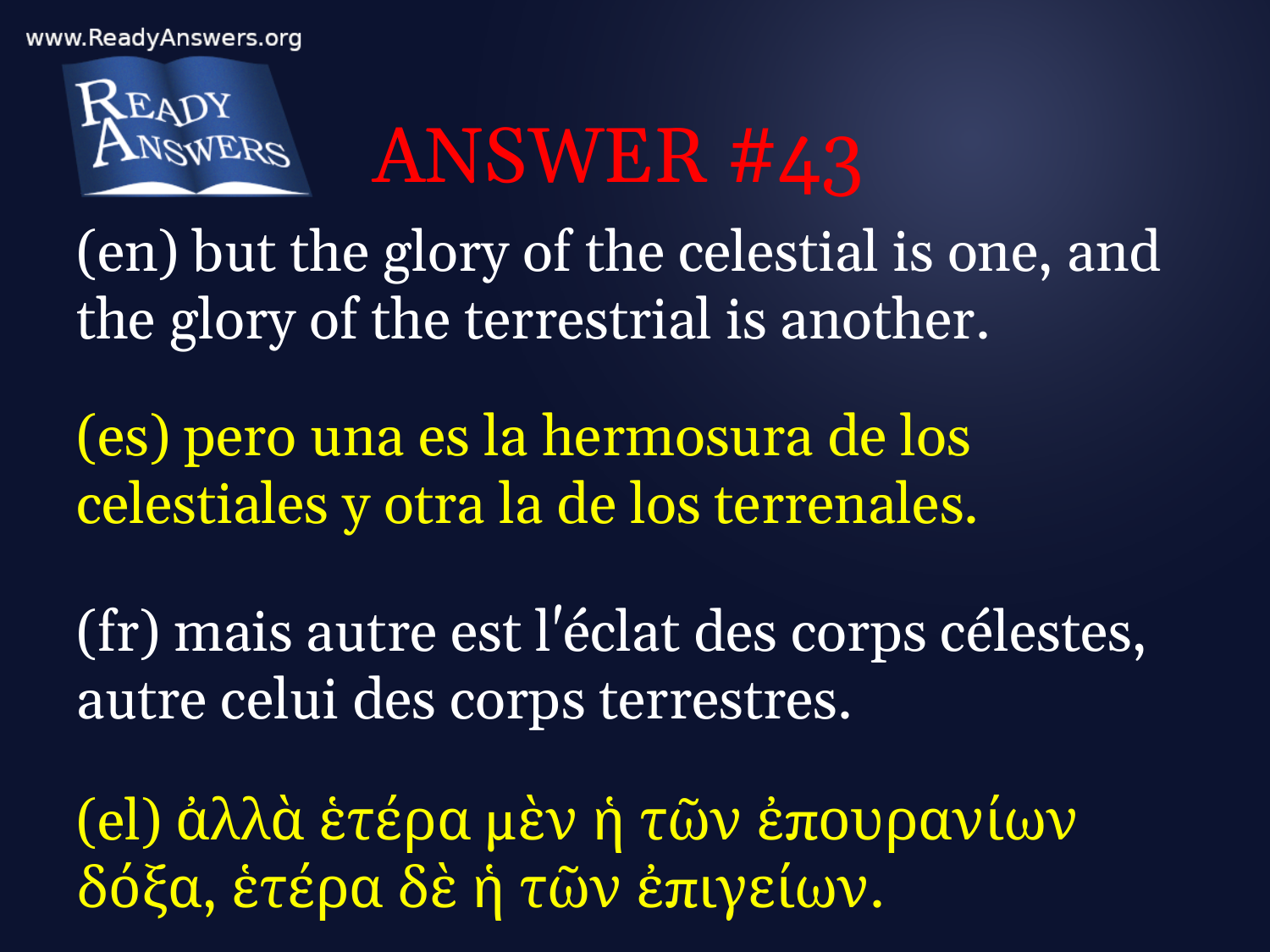

# ANSWER #43
(en) but the glory of the celestial is one, and the glory of the terrestrial is another.
(es) pero una es la hermosura de los celestiales y otra la de los terrenales.
(fr) mais autre est l'éclat des corps célestes, autre celui des corps terrestres.
(el) ἀλλὰ ἑτέρα μὲν ἡ τῶν ἐπουρανίων δόξα, ἑτέρα δὲ ἡ τῶν ἐπιγείων.